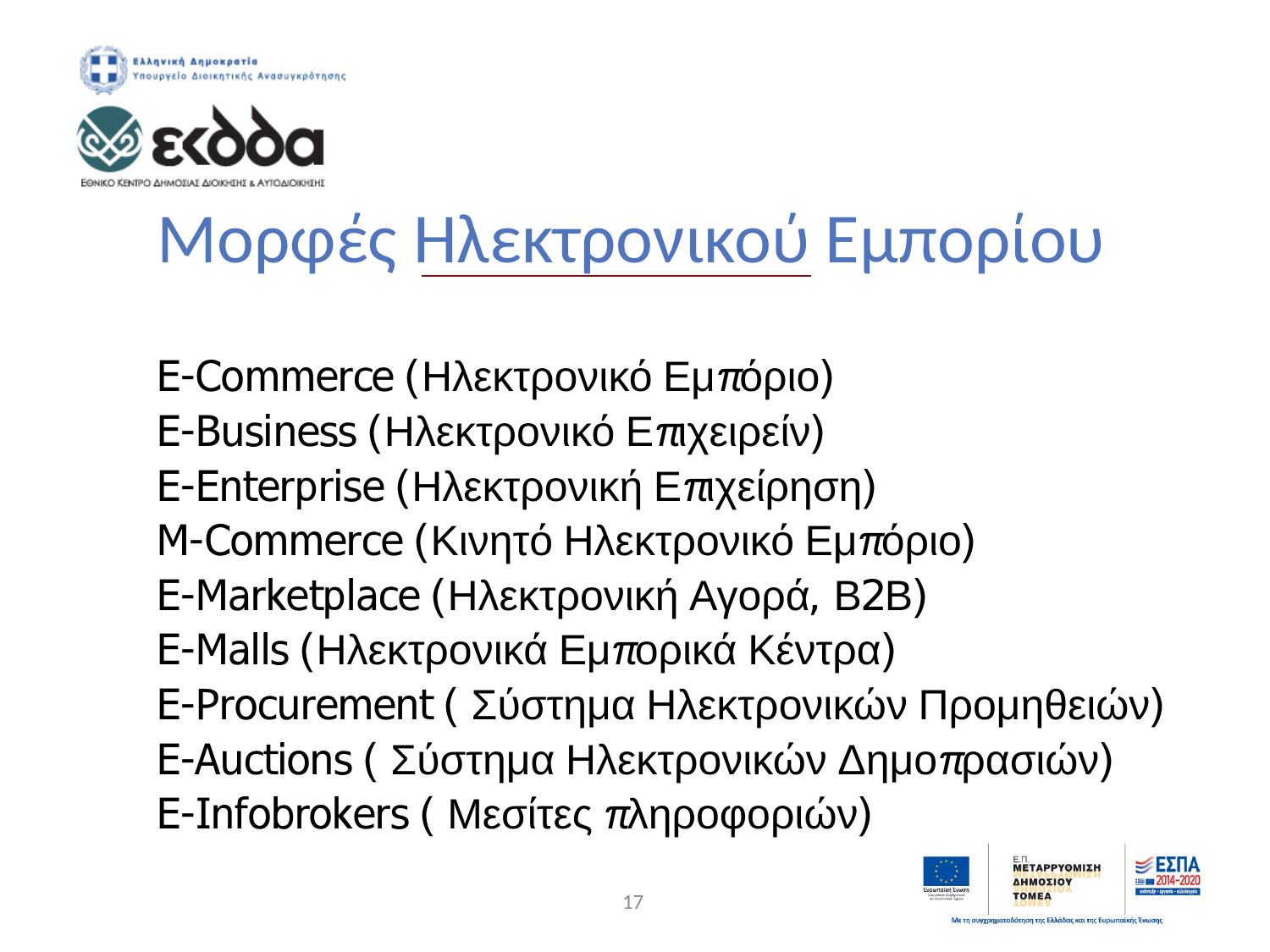

Μορφές Ηλεκτρονικού Εμπορίου

	E-Commerce (Ηλεκτρονικό Εμπόριο)
	E-Business (Ηλεκτρονικό Επιχειρείν)
	E-Enterprise (Ηλεκτρονική Επιχείρηση)
	M-Commerce (Κινητό Ηλεκτρονικό Εμπόριο)
	E-Marketplace (Ηλεκτρονική Αγορά, Β2Β)
	E-Malls (Ηλεκτρονικά Εμπορικά Κέντρα)
	E-Procurement ( Σύστημα Ηλεκτρονικών Προμηθειών)
	E-Auctions ( Σύστημα Ηλεκτρονικών Δημοπρασιών)
	E-Infobrokers ( Μεσίτες πληροφοριών)

17